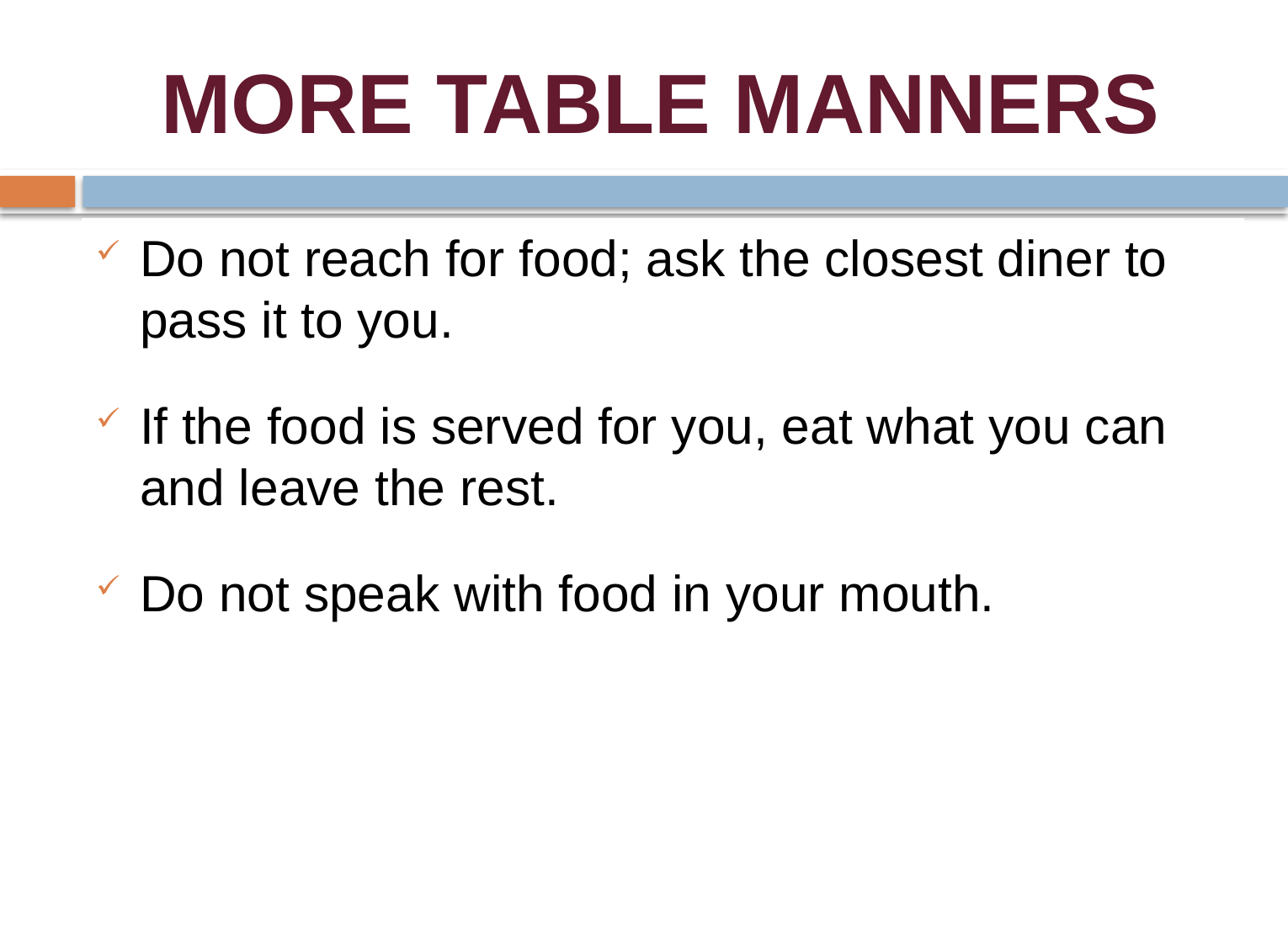

# MORE TABLE MANNERS
Do not reach for food; ask the closest diner to pass it to you.

If the food is served for you, eat what you can and leave the rest.

Do not speak with food in your mouth.